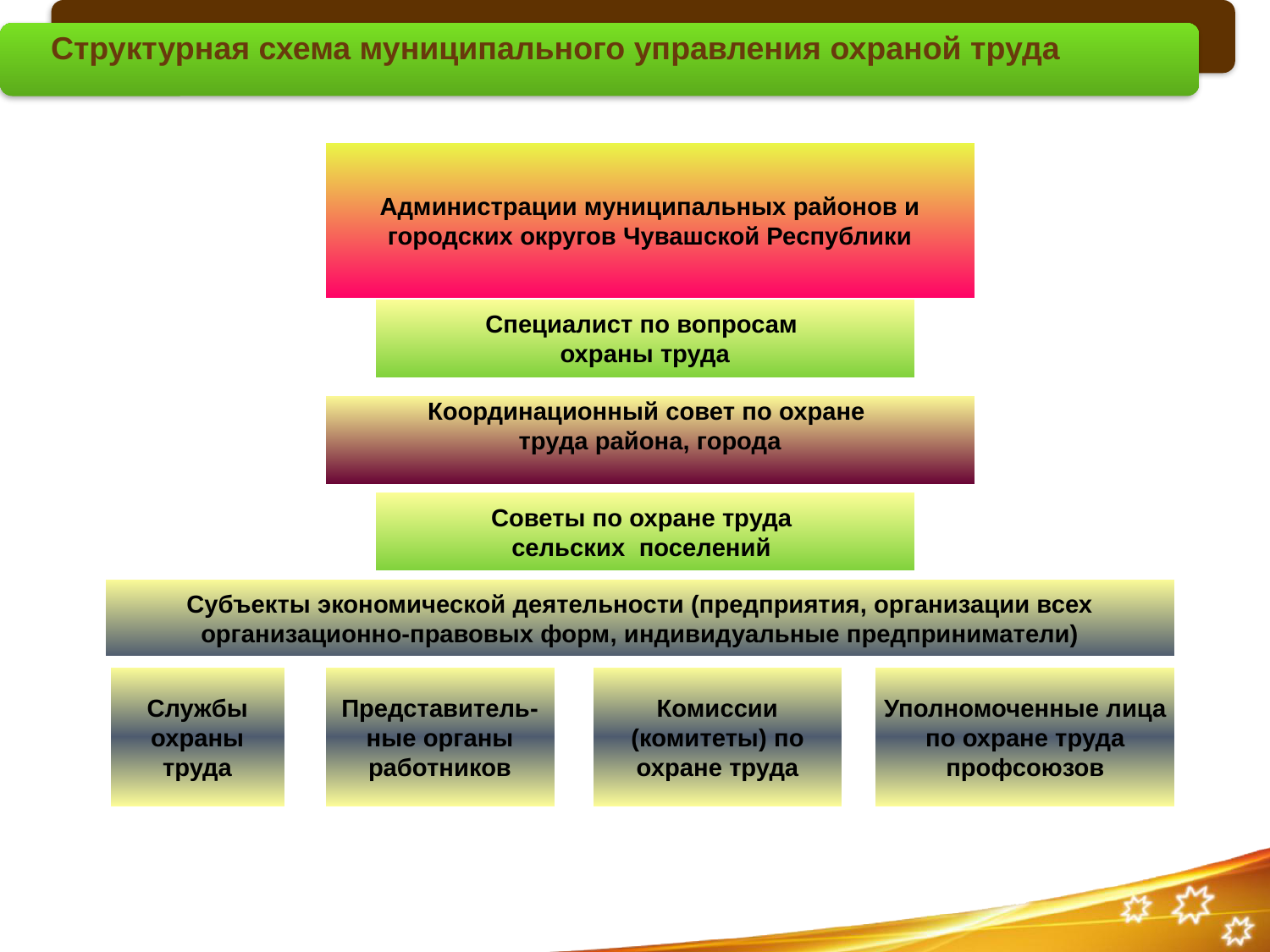

Структурная схема муниципального управления охраной труда

Администрации муниципальных районов и городских округов Чувашской Республики

Специалист по вопросам
охраны труда
Координационный совет по охране
труда района, города

Советы по охране труда
сельских  поселений

Субъекты экономической деятельности (предприятия, организации всех организационно-правовых форм, индивидуальные предприниматели)

Службы охраны труда
Представитель-ные органы работников
Комиссии (комитеты) по охране труда
Уполномоченные лица по охране труда профсоюзов